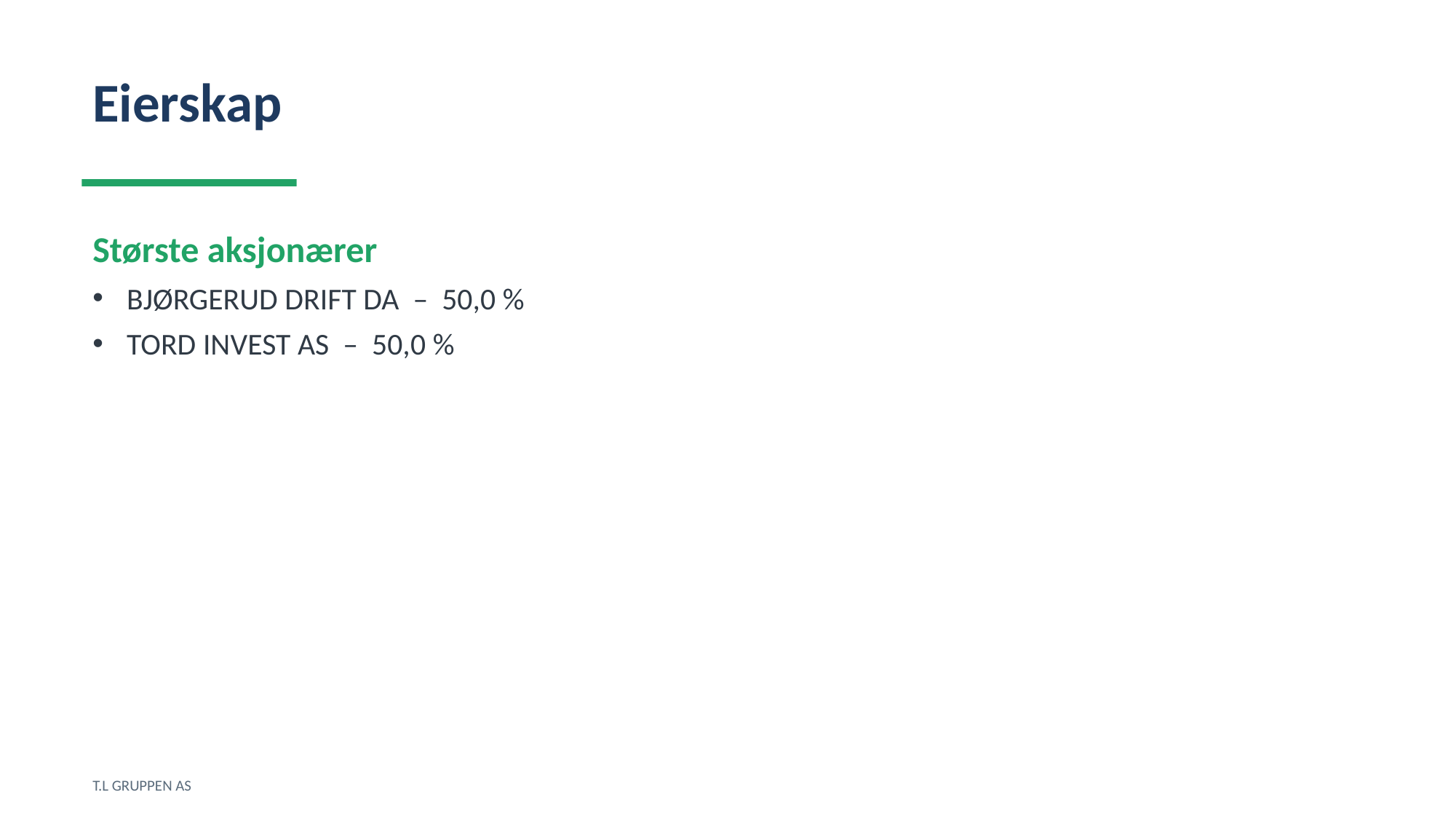

Eierskap

Største aksjonærer
BJØRGERUD DRIFT DA  –  50,0 %
TORD INVEST AS  –  50,0 %
T.L GRUPPEN AS